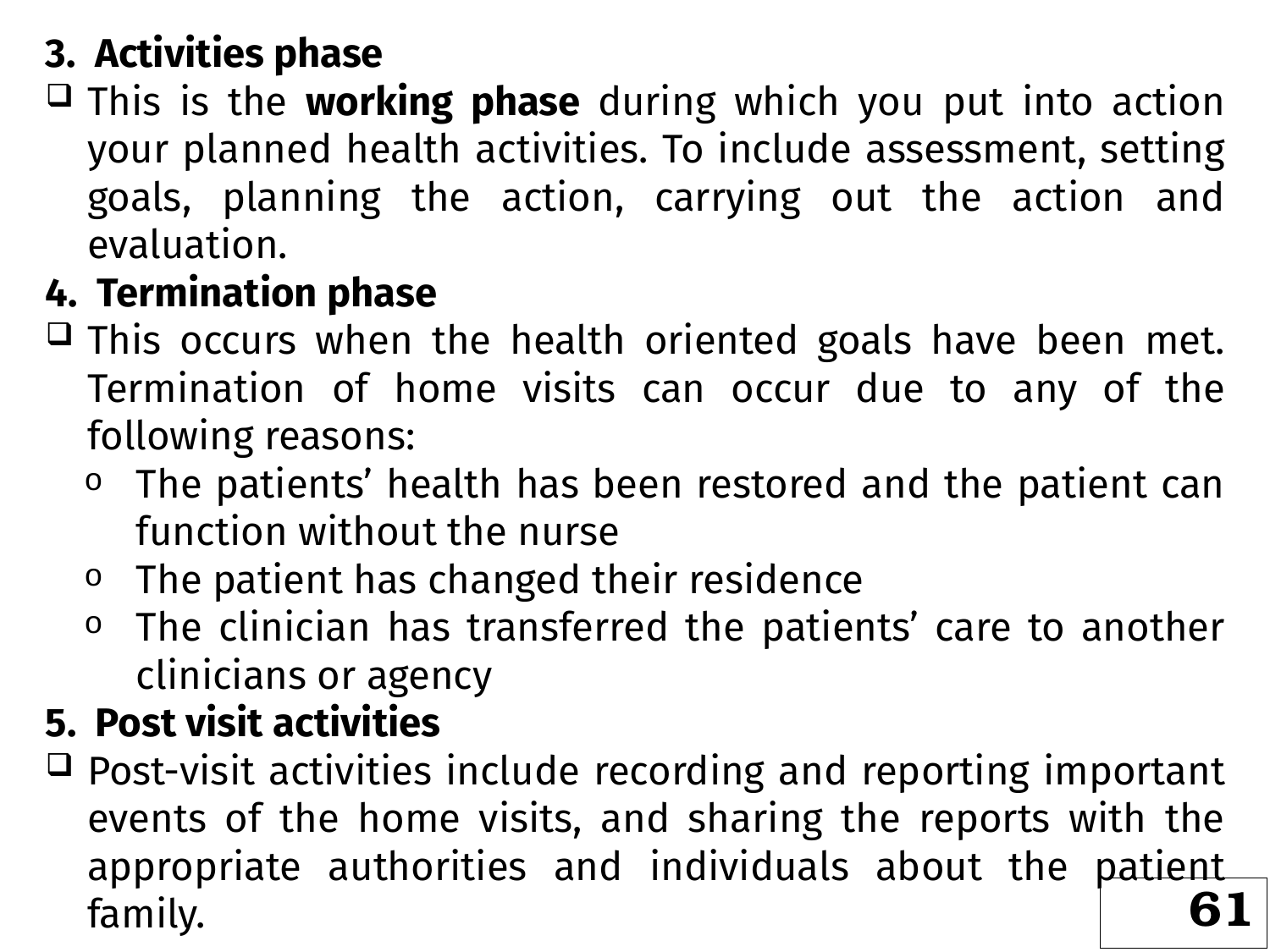

3.  Activities phase
This is the working phase during which you put into action your planned health activities. To include assessment, setting goals, planning the action, carrying out the action and evaluation.
4.  Termination phase
This occurs when the health oriented goals have been met. Termination of home visits can occur due to any of the following reasons:
The patients’ health has been restored and the patient can function without the nurse
The patient has changed their residence
The clinician has transferred the patients’ care to another clinicians or agency
5.  Post visit activities
Post-visit activities include recording and reporting important events of the home visits, and sharing the reports with the appropriate authorities and individuals about the patient family.

61